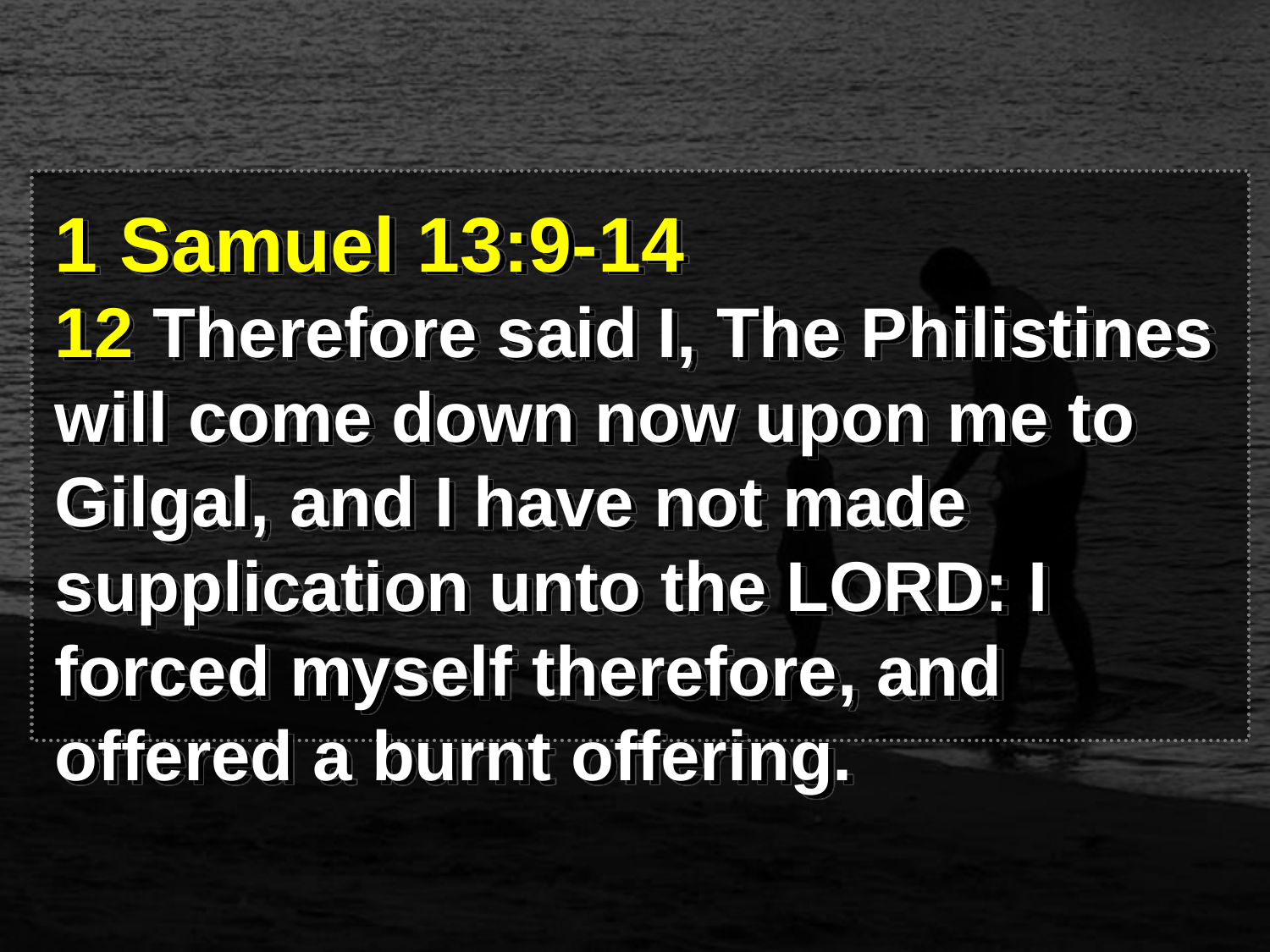

1 Samuel 13:9-14
12 Therefore said I, The Philistines will come down now upon me to Gilgal, and I have not made supplication unto the LORD: I forced myself therefore, and offered a burnt offering.